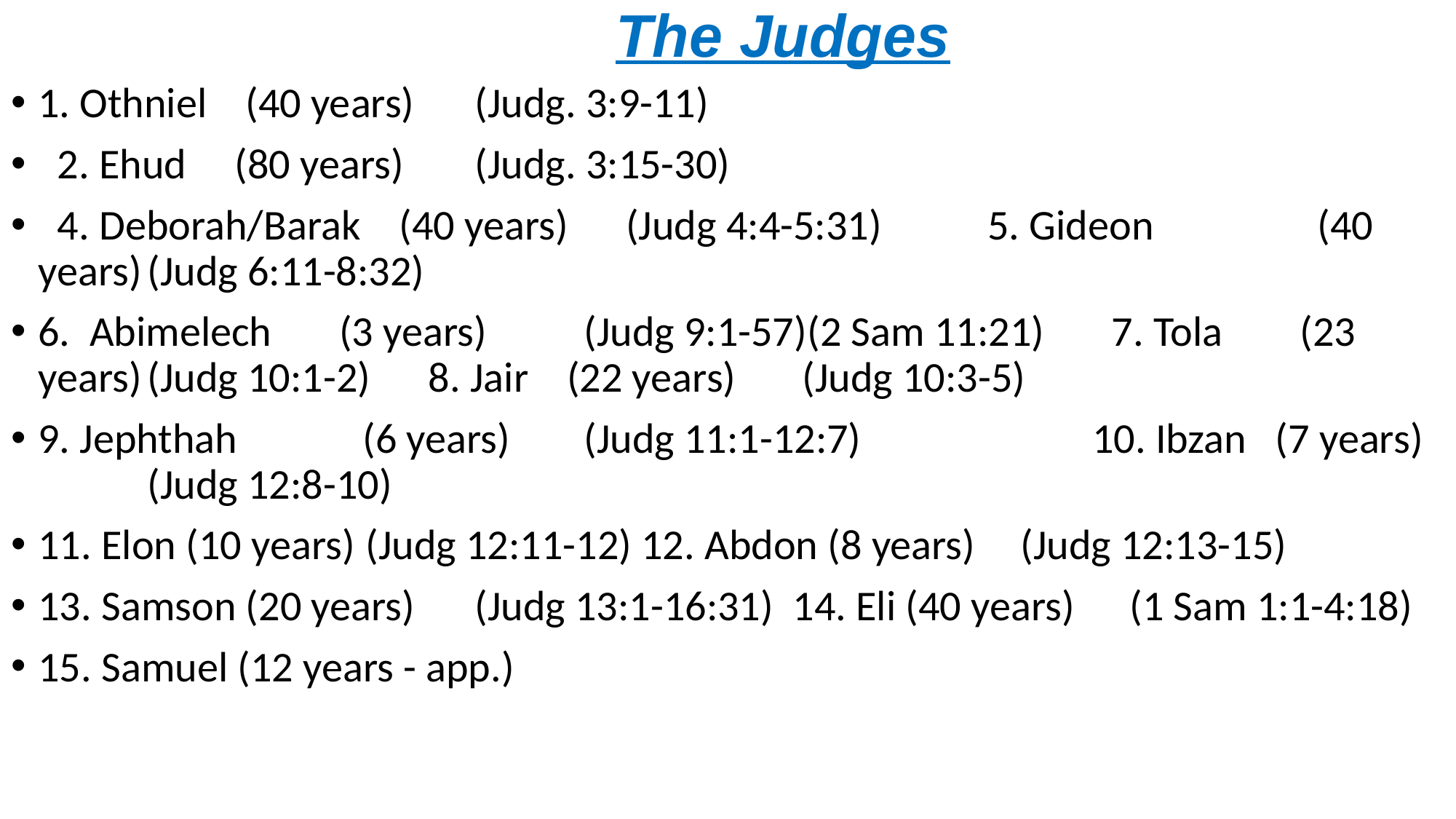

# The Judges
1. Othniel    (40 years)	(Judg. 3:9-11)
  2. Ehud     (80 years)	(Judg. 3:15-30)
  4. Deborah/Barak    (40 years)      (Judg 4:4-5:31)           5. Gideon                 (40 years)	(Judg 6:11-8:32)
6.  Abimelech       (3 years)	(Judg 9:1-57)(2 Sam 11:21)       7. Tola        (23 years)	(Judg 10:1-2)      8. Jair    (22 years)	(Judg 10:3-5)
9. Jephthah             (6 years)	(Judg 11:1-12:7)                        10. Ibzan   (7 years)	(Judg 12:8-10)
11. Elon (10 years)	(Judg 12:11-12) 12. Abdon (8 years)	(Judg 12:13-15)
13. Samson (20 years)	(Judg 13:1-16:31)  14. Eli (40 years)	(1 Sam 1:1-4:18)
15. Samuel (12 years - app.)